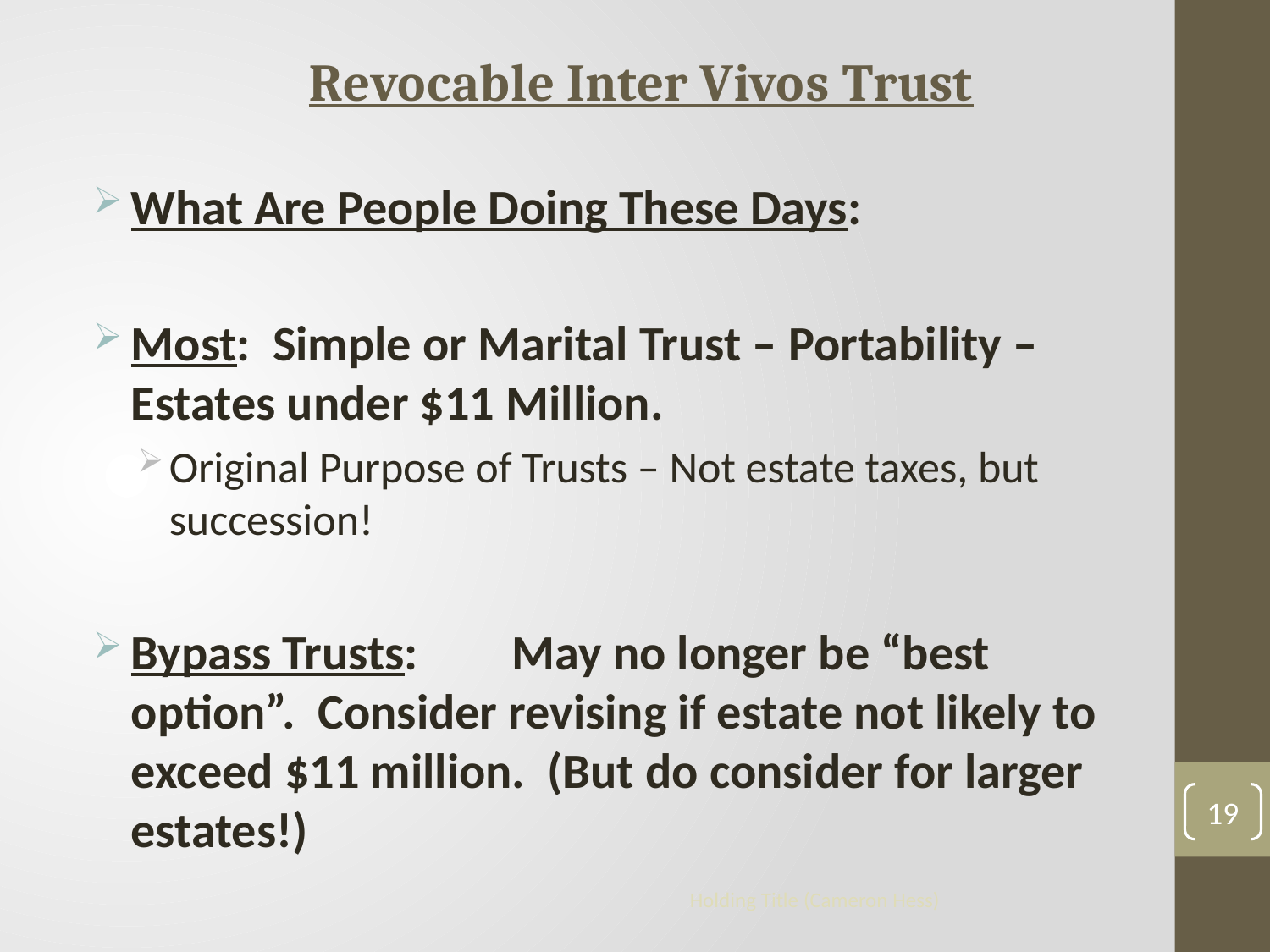

Revocable Inter Vivos Trust

What Are People Doing These Days:

Most:  Simple or Marital Trust – Portability – Estates under $11 Million.
Original Purpose of Trusts – Not estate taxes, but succession!

Bypass Trusts: 	May no longer be “best option”.  Consider revising if estate not likely to exceed $11 million.  (But do consider for larger estates!)

19
Holding Title (Cameron Hess)